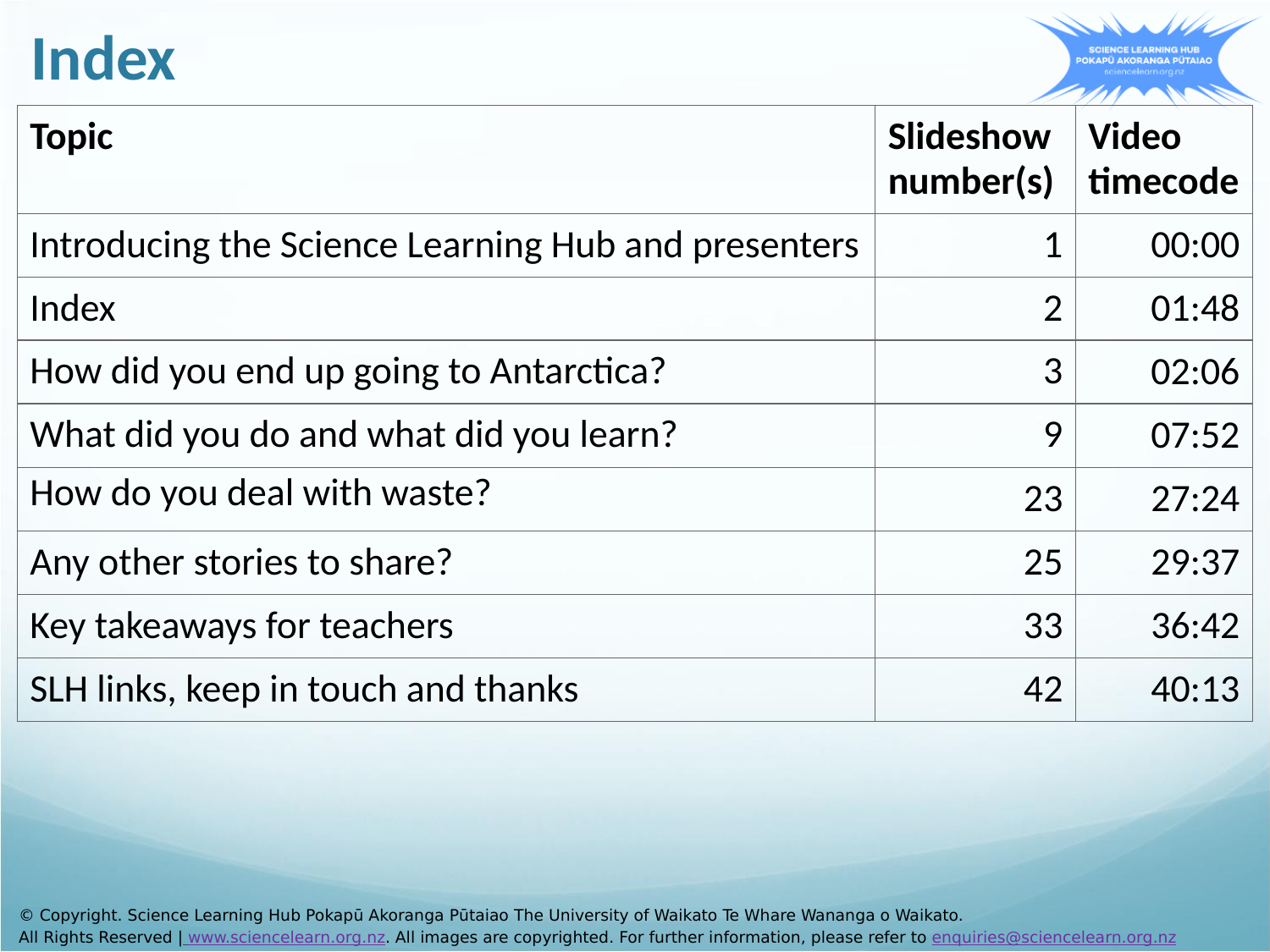

Index
| Topic | Slideshow number(s) | Video timecode |
| --- | --- | --- |
| Introducing the Science Learning Hub and presenters | 1 | 00:00 |
| Index | 2 | 01:48 |
| How did you end up going to Antarctica? | 3 | 02:06 |
| What did you do and what did you learn? | 9 | 07:52 |
| How do you deal with waste? | 23 | 27:24 |
| Any other stories to share? | 25 | 29:37 |
| Key takeaways for teachers | 33 | 36:42 |
| SLH links, keep in touch and thanks | 42 | 40:13 |
© Copyright. Science Learning Hub Pokapū Akoranga Pūtaiao The University of Waikato Te Whare Wananga o Waikato.
All Rights Reserved | www.sciencelearn.org.nz. All images are copyrighted. For further information, please refer to enquiries@sciencelearn.org.nz